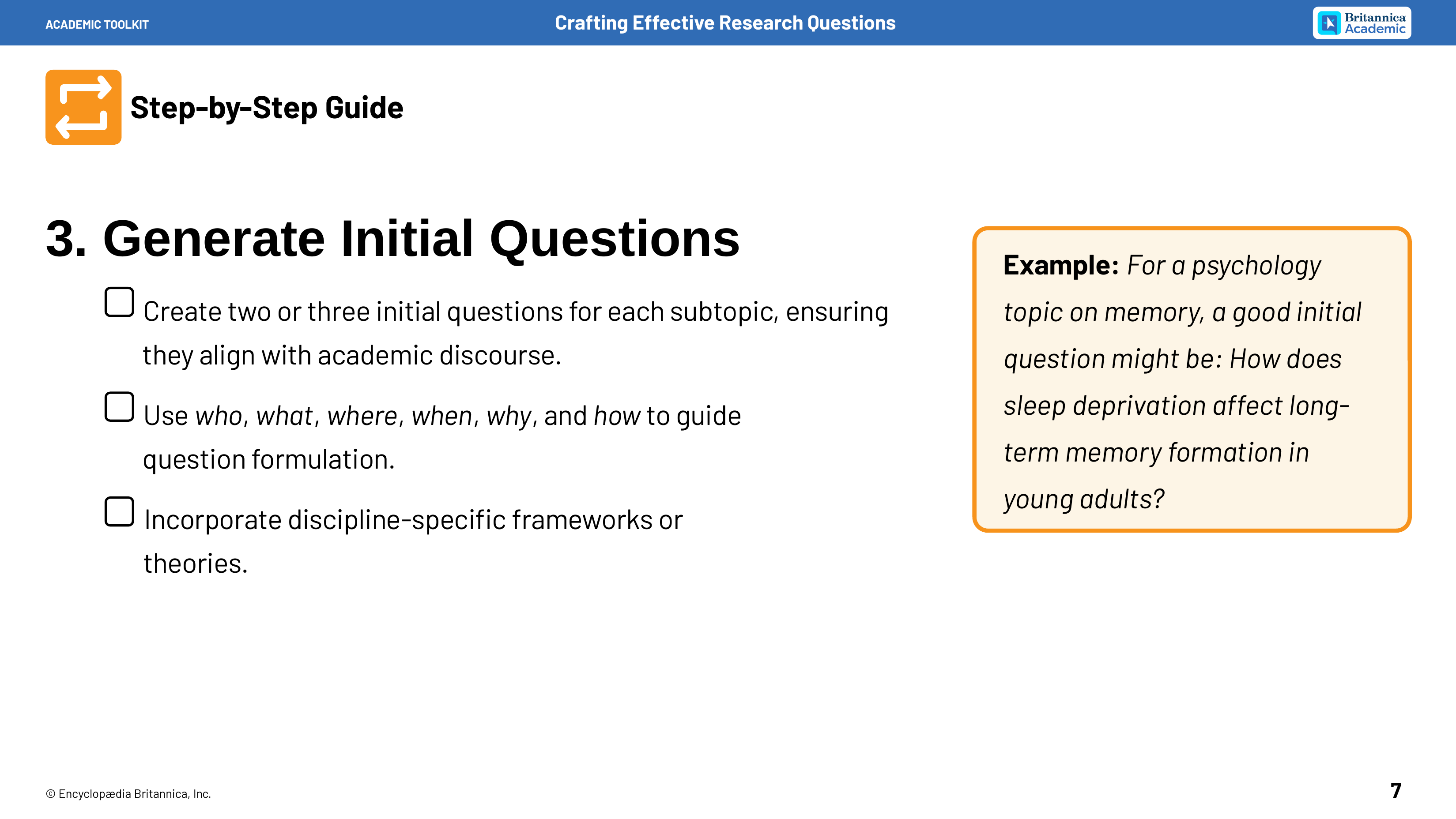

Crafting Effective Research Questions
ACADEMIC TOOLKIT

Step-by-Step Guide
3. Generate Initial Questions
Create two or three initial questions for each subtopic, ensuring they align with academic discourse.
Use who, what, where, when, why, and how to guide question formulation.
Incorporate discipline-specific frameworks or theories.

Example: For a psychology topic on memory, a good initial question might be: How does sleep deprivation affect long-term memory formation in young adults?

7
© Encyclopædia Britannica, Inc.